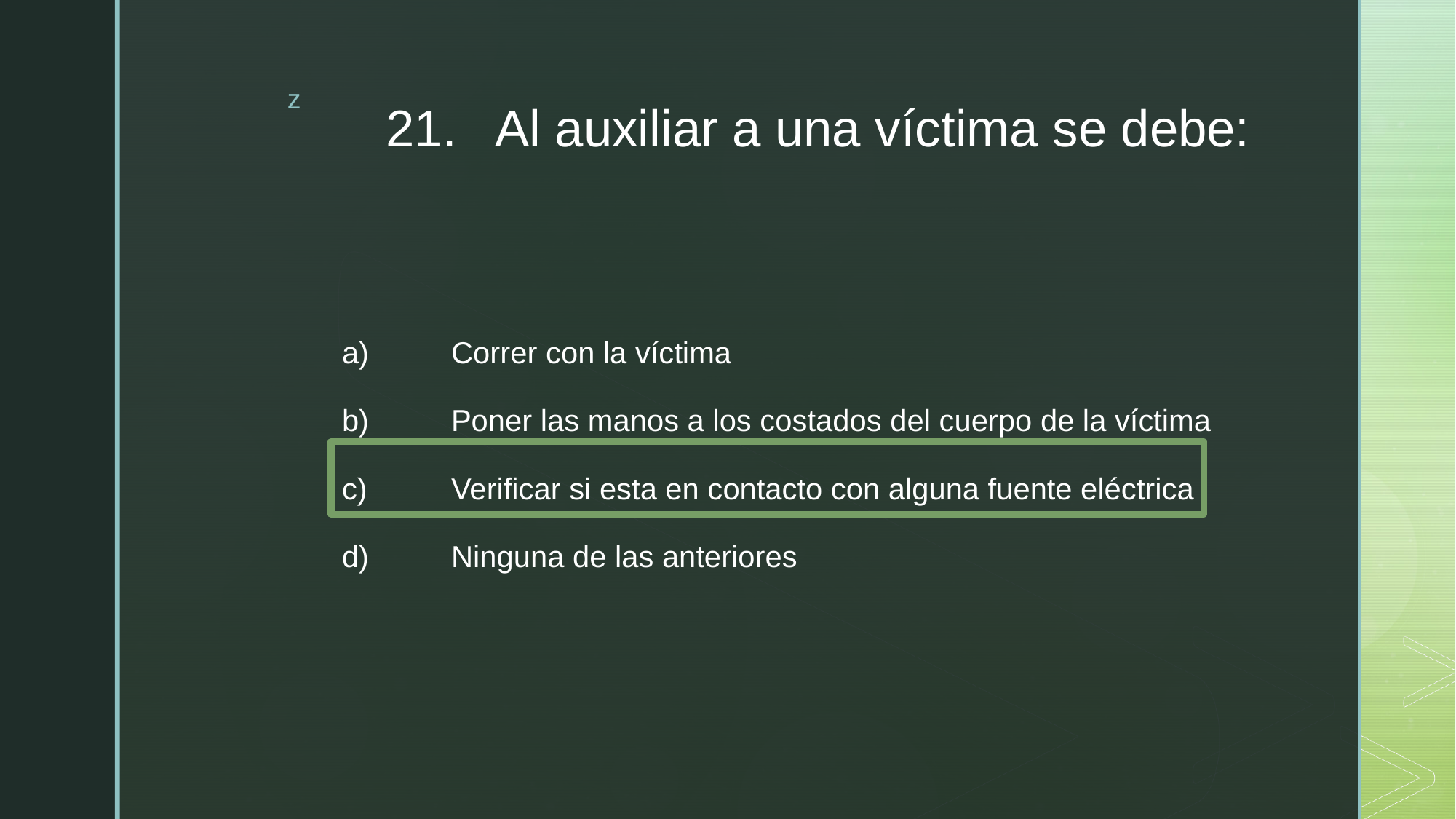

# 21.	Al auxiliar a una víctima se debe:
a)	Correr con la víctima
b)	Poner las manos a los costados del cuerpo de la víctima
c)	Verificar si esta en contacto con alguna fuente eléctrica
d)	Ninguna de las anteriores